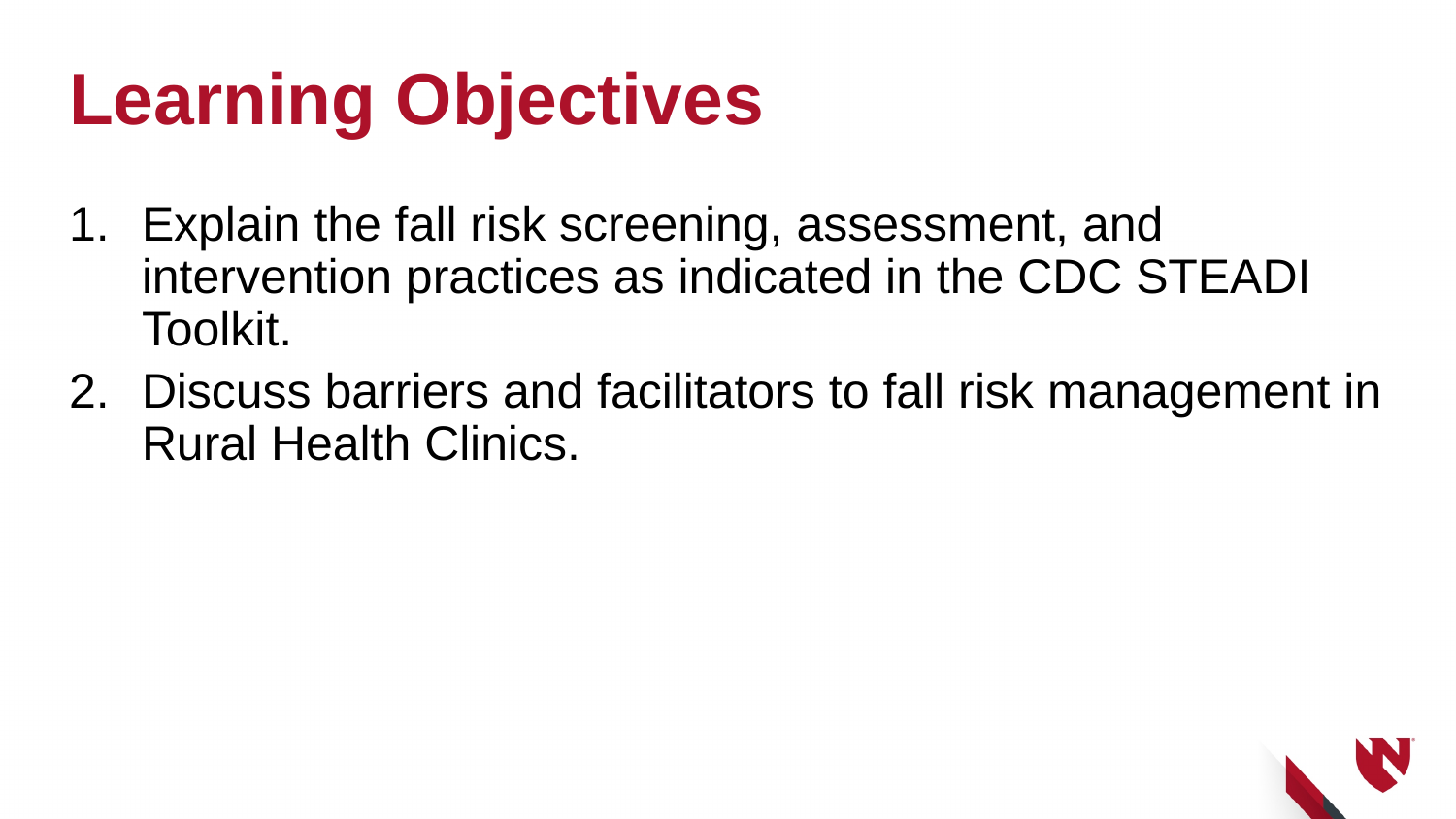

# Learning Objectives
Explain the fall risk screening, assessment, and intervention practices as indicated in the CDC STEADI Toolkit.
Discuss barriers and facilitators to fall risk management in Rural Health Clinics.